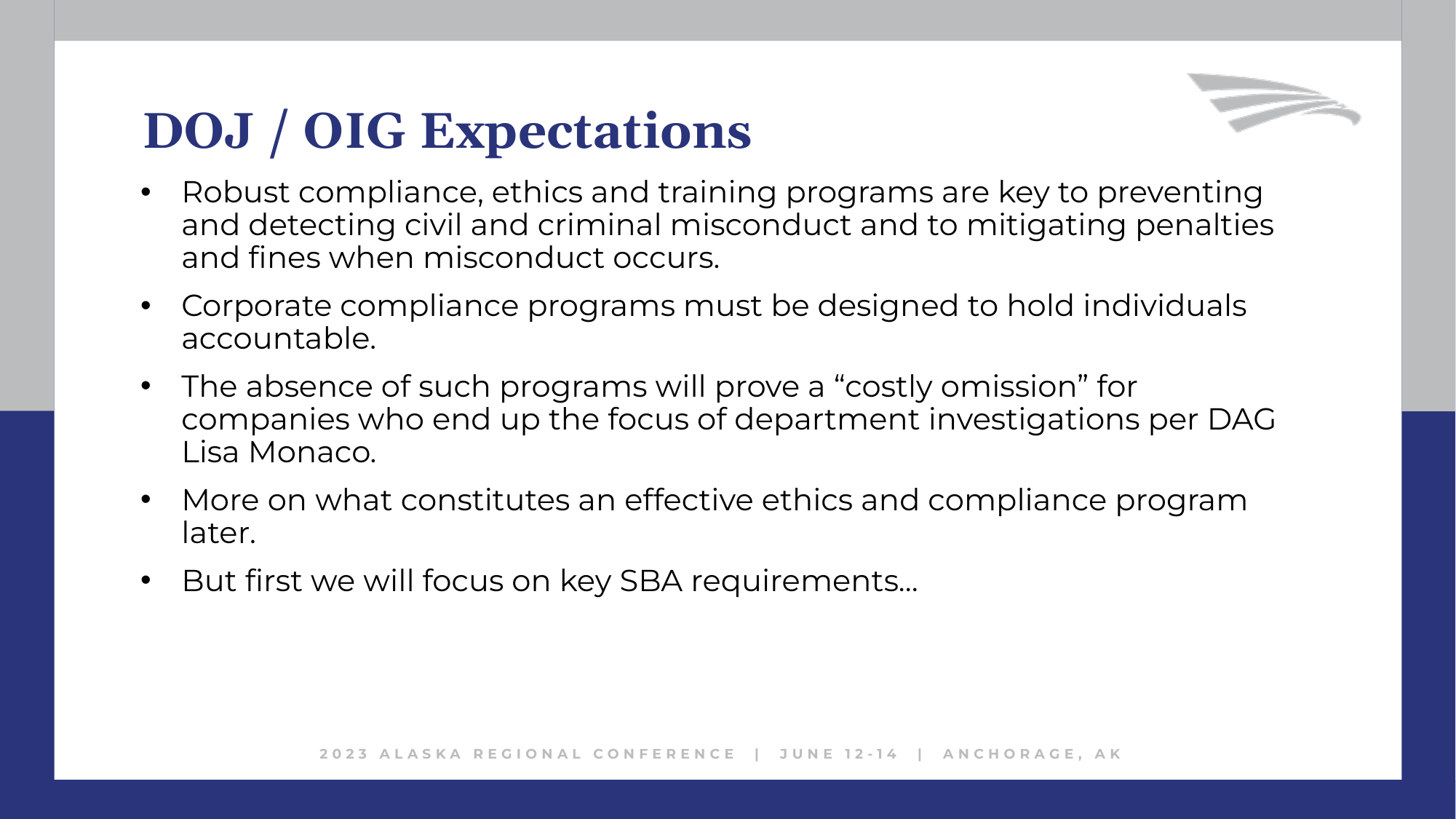

DOJ / OIG Expectations
Robust compliance, ethics and training programs are key to preventing and detecting civil and criminal misconduct and to mitigating penalties and fines when misconduct occurs.
Corporate compliance programs must be designed to hold individuals accountable.
The absence of such programs will prove a “costly omission” for companies who end up the focus of department investigations per DAG Lisa Monaco.
More on what constitutes an effective ethics and compliance program later.
But first we will focus on key SBA requirements…